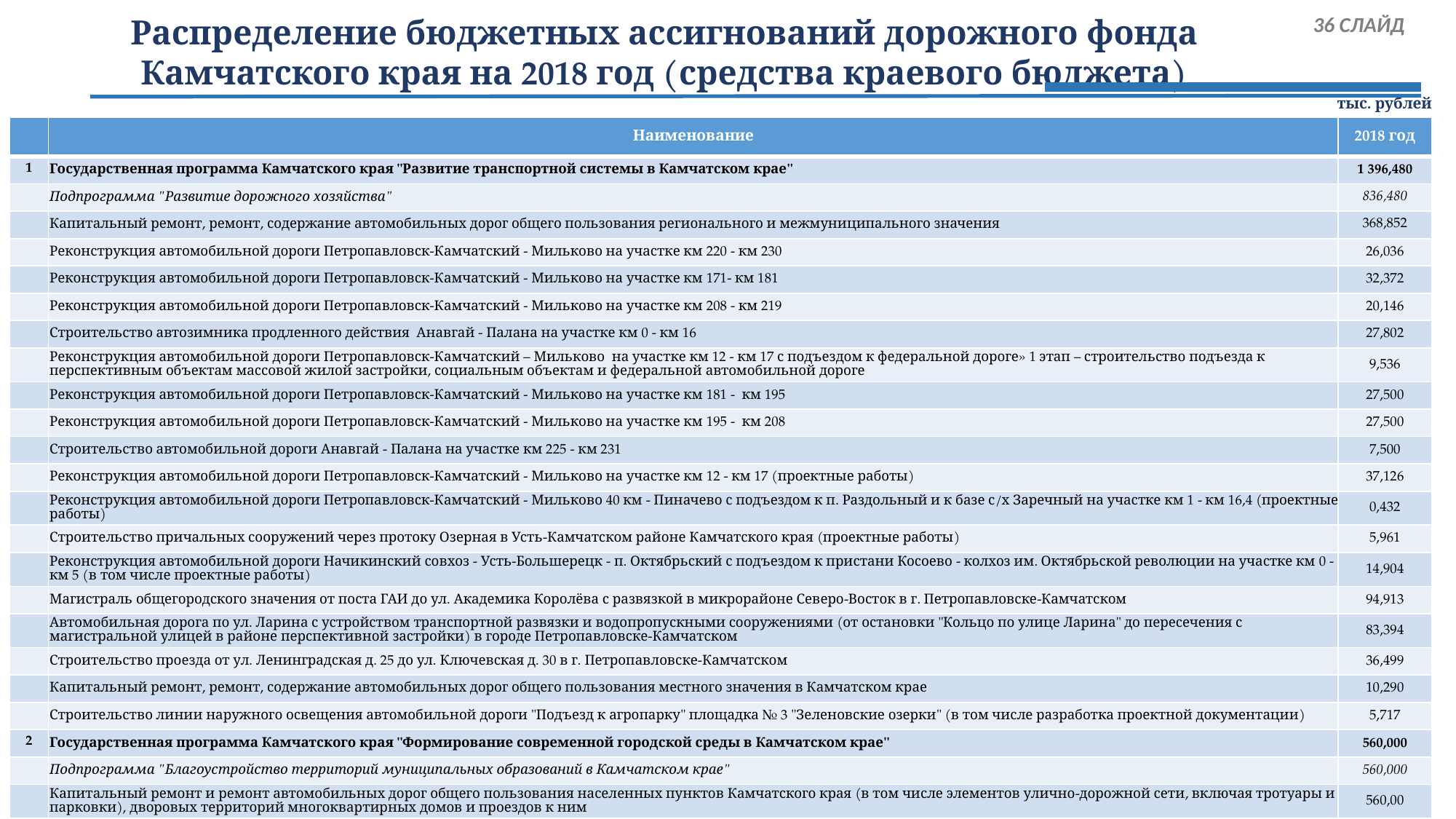

36 СЛАЙД
# Распределение бюджетных ассигнований дорожного фонда Камчатского края на 2018 год (средства краевого бюджета)
тыс. рублей
|  | Наименование | 2018 год |
| --- | --- | --- |
| 1 | Государственная программа Камчатского края "Развитие транспортной системы в Камчатском крае" | 1 396,480 |
|  | Подпрограмма "Развитие дорожного хозяйства" | 836,480 |
|  | Капитальный ремонт, ремонт, содержание автомобильных дорог общего пользования регионального и межмуниципального значения | 368,852 |
|  | Реконструкция автомобильной дороги Петропавловск-Камчатский - Мильково на участке км 220 - км 230 | 26,036 |
|  | Реконструкция автомобильной дороги Петропавловск-Камчатский - Мильково на участке км 171- км 181 | 32,372 |
|  | Реконструкция автомобильной дороги Петропавловск-Камчатский - Мильково на участке км 208 - км 219 | 20,146 |
|  | Строительство автозимника продленного действия Анавгай - Палана на участке км 0 - км 16 | 27,802 |
|  | Реконструкция автомобильной дороги Петропавловск-Камчатский – Мильково на участке км 12 - км 17 с подъездом к федеральной дороге» 1 этап – строительство подъезда к перспективным объектам массовой жилой застройки, социальным объектам и федеральной автомобильной дороге | 9,536 |
|  | Реконструкция автомобильной дороги Петропавловск-Камчатский - Мильково на участке км 181 - км 195 | 27,500 |
|  | Реконструкция автомобильной дороги Петропавловск-Камчатский - Мильково на участке км 195 - км 208 | 27,500 |
|  | Строительство автомобильной дороги Анавгай - Палана на участке км 225 - км 231 | 7,500 |
|  | Реконструкция автомобильной дороги Петропавловск-Камчатский - Мильково на участке км 12 - км 17 (проектные работы) | 37,126 |
|  | Реконструкция автомобильной дороги Петропавловск-Камчатский - Мильково 40 км - Пиначево с подъездом к п. Раздольный и к базе с/х Заречный на участке км 1 - км 16,4 (проектные работы) | 0,432 |
|  | Строительство причальных сооружений через протоку Озерная в Усть-Камчатском районе Камчатского края (проектные работы) | 5,961 |
|  | Реконструкция автомобильной дороги Начикинский совхоз - Усть-Большерецк - п. Октябрьский с подъездом к пристани Косоево - колхоз им. Октябрьской революции на участке км 0 - км 5 (в том числе проектные работы) | 14,904 |
|  | Магистраль общегородского значения от поста ГАИ до ул. Академика Королёва с развязкой в микрорайоне Северо-Восток в г. Петропавловске-Камчатском | 94,913 |
|  | Автомобильная дорога по ул. Ларина с устройством транспортной развязки и водопропускными сооружениями (от остановки "Кольцо по улице Ларина" до пересечения с магистральной улицей в районе перспективной застройки) в городе Петропавловске-Камчатском | 83,394 |
|  | Строительство проезда от ул. Ленинградская д. 25 до ул. Ключевская д. 30 в г. Петропавловске-Камчатском | 36,499 |
|  | Капитальный ремонт, ремонт, содержание автомобильных дорог общего пользования местного значения в Камчатском крае | 10,290 |
|  | Строительство линии наружного освещения автомобильной дороги "Подъезд к агропарку" площадка № 3 "Зеленовские озерки" (в том числе разработка проектной документации) | 5,717 |
| 2 | Государственная программа Камчатского края "Формирование современной городской среды в Камчатском крае" | 560,000 |
|  | Подпрограмма "Благоустройство территорий муниципальных образований в Камчатском крае" | 560,000 |
|  | Капитальный ремонт и ремонт автомобильных дорог общего пользования населенных пунктов Камчатского края (в том числе элементов улично-дорожной сети, включая тротуары и парковки), дворовых территорий многоквартирных домов и проездов к ним | 560,00 |